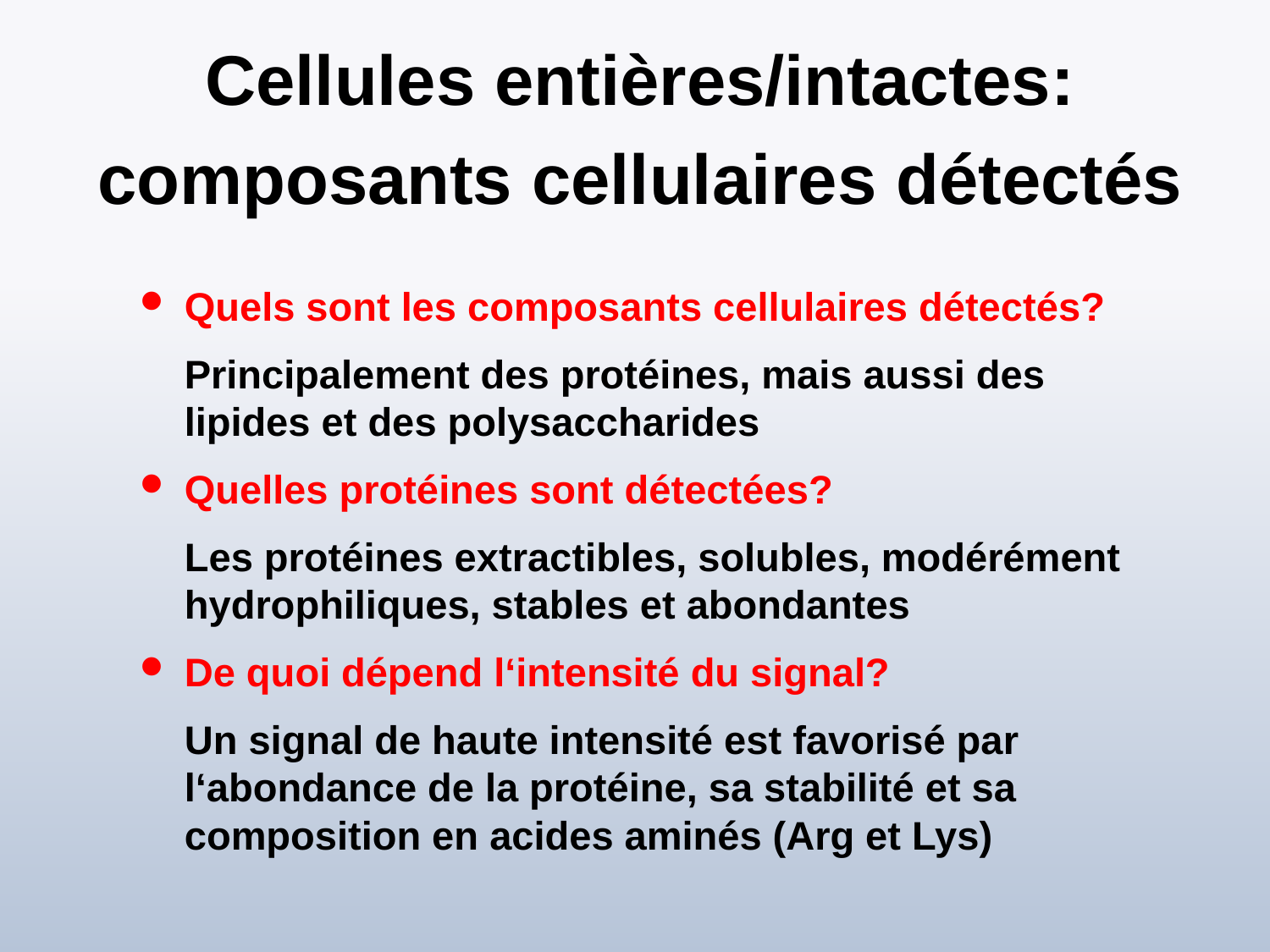

# Cellules entières/intactes: composants cellulaires détectés
Quels sont les composants cellulaires détectés?
	Principalement des protéines, mais aussi des lipides et des polysaccharides
Quelles protéines sont détectées?
	Les protéines extractibles, solubles, modérément hydrophiliques, stables et abondantes
De quoi dépend l‘intensité du signal?
	Un signal de haute intensité est favorisé par l‘abondance de la protéine, sa stabilité et sa composition en acides aminés (Arg et Lys)